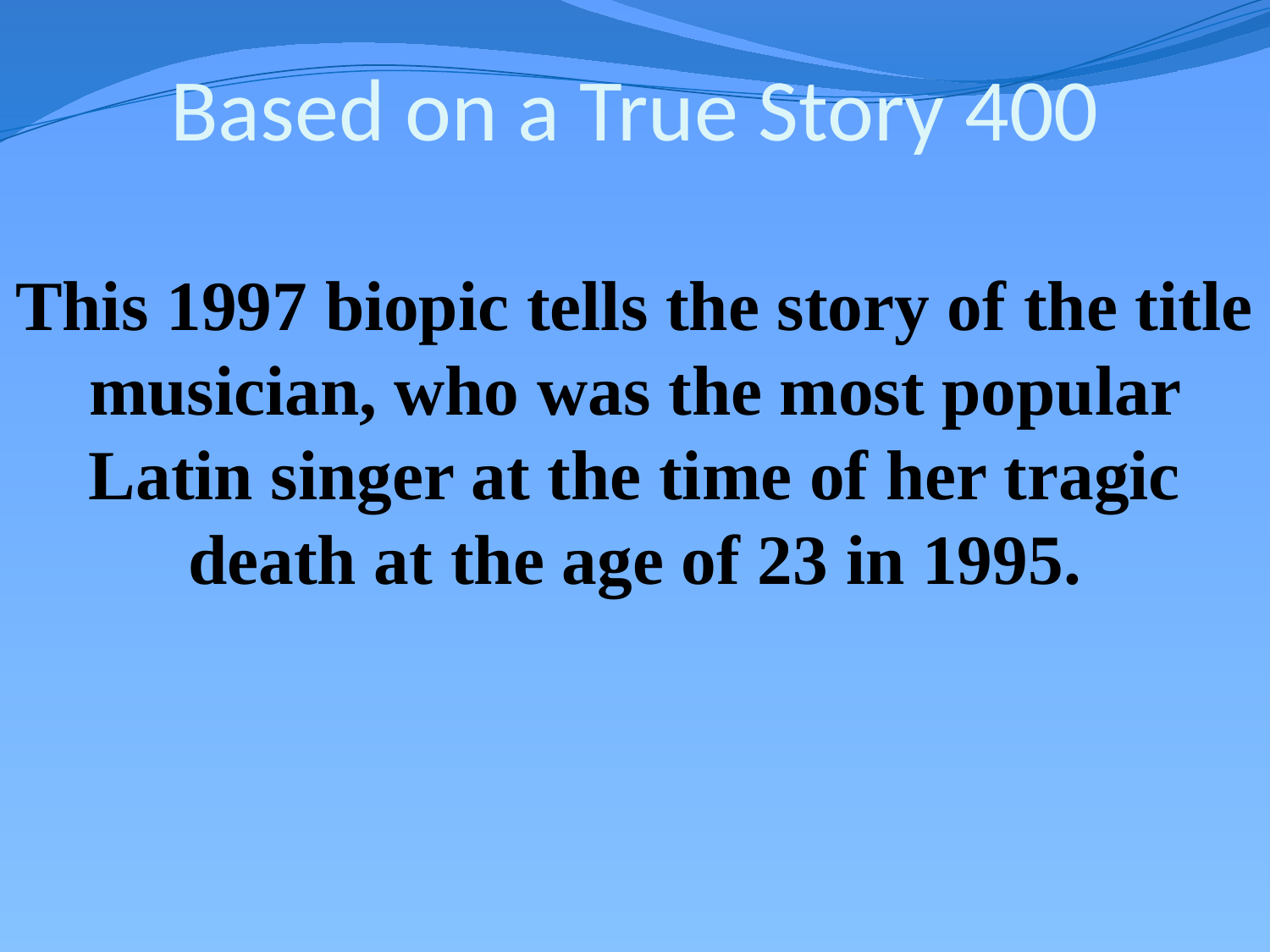

# Based on a True Story 400
This 1997 biopic tells the story of the title musician, who was the most popular Latin singer at the time of her tragic death at the age of 23 in 1995.